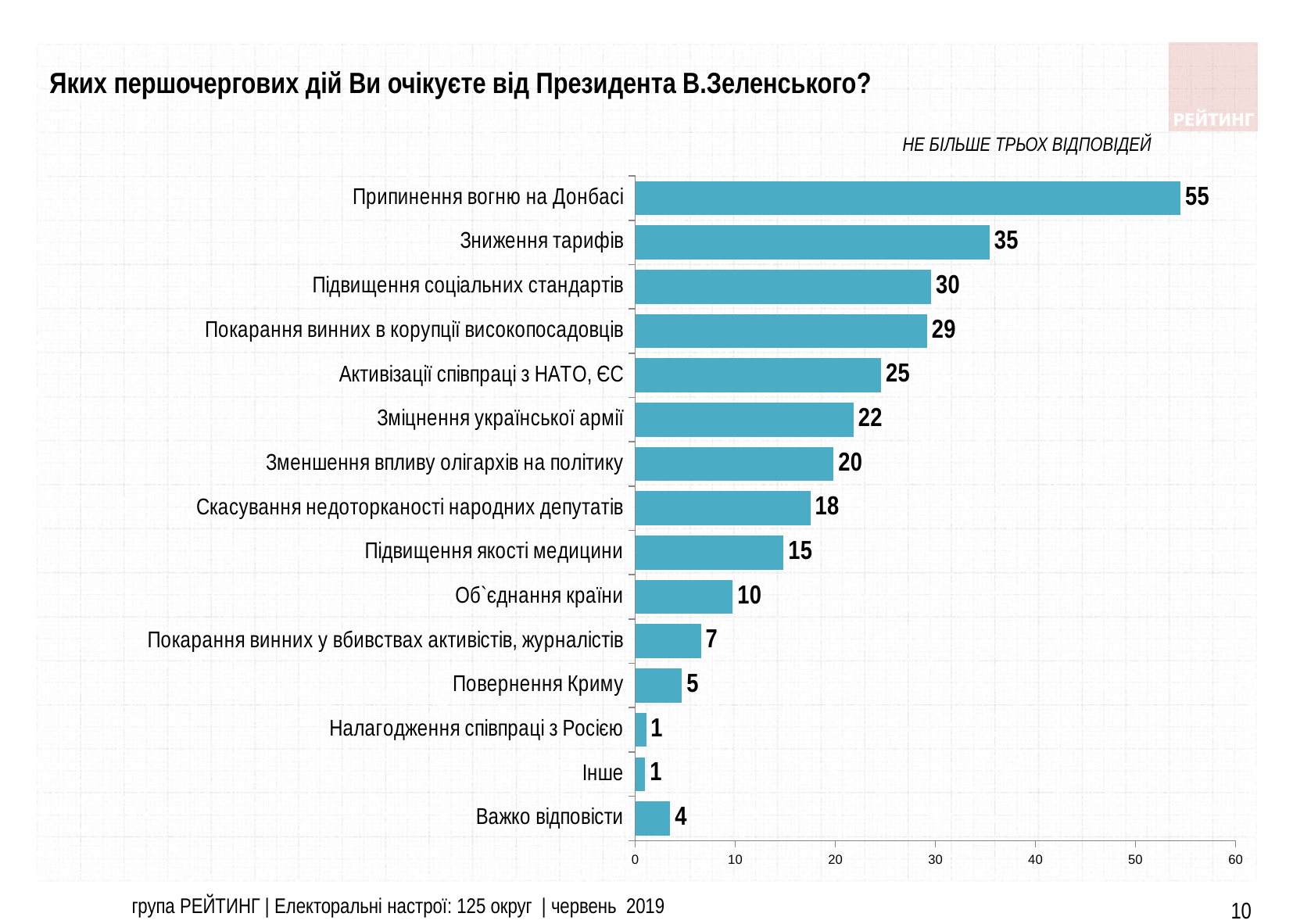

Яких першочергових дій Ви очікуєте від Президента В.Зеленського?
НЕ БІЛЬШЕ ТРЬОХ ВІДПОВІДЕЙ

### Chart

| Category | Серед тих, які мають намір брати участь |
|---|---|
| Важко вiдповiсти | 3.5 |
| Iнше | 1.0 |
| Налагодження спiвпрацi з Росiєю | 1.08 |
| Повернення Криму | 4.67 |
| Покарання винних у вбивствах активiстiв, журналiстiв | 6.58 |
| Об`єднання країни | 9.75 |
| Пiдвищення якостi медицини | 14.83 |
| Скасування недоторканостi народних депутатiв | 17.5 |
| Зменшення впливу олiгархiв на полiтику | 19.83 |
| Змiцнення української армiї | 21.83 |
| Активiзацiї спiвпрацi з НАТО, ЄС | 24.58 |
| Покарання винних в корупцiї високопосадовцiв | 29.17 |
| Пiдвищення соцiальних стандартiв | 29.58 |
| Зниження тарифiв | 35.42 |
| Припинення вогню на Донбасi | 54.5 |
група РЕЙТИНГ | Електоральні настрої: 125 округ  | червень  2019
10